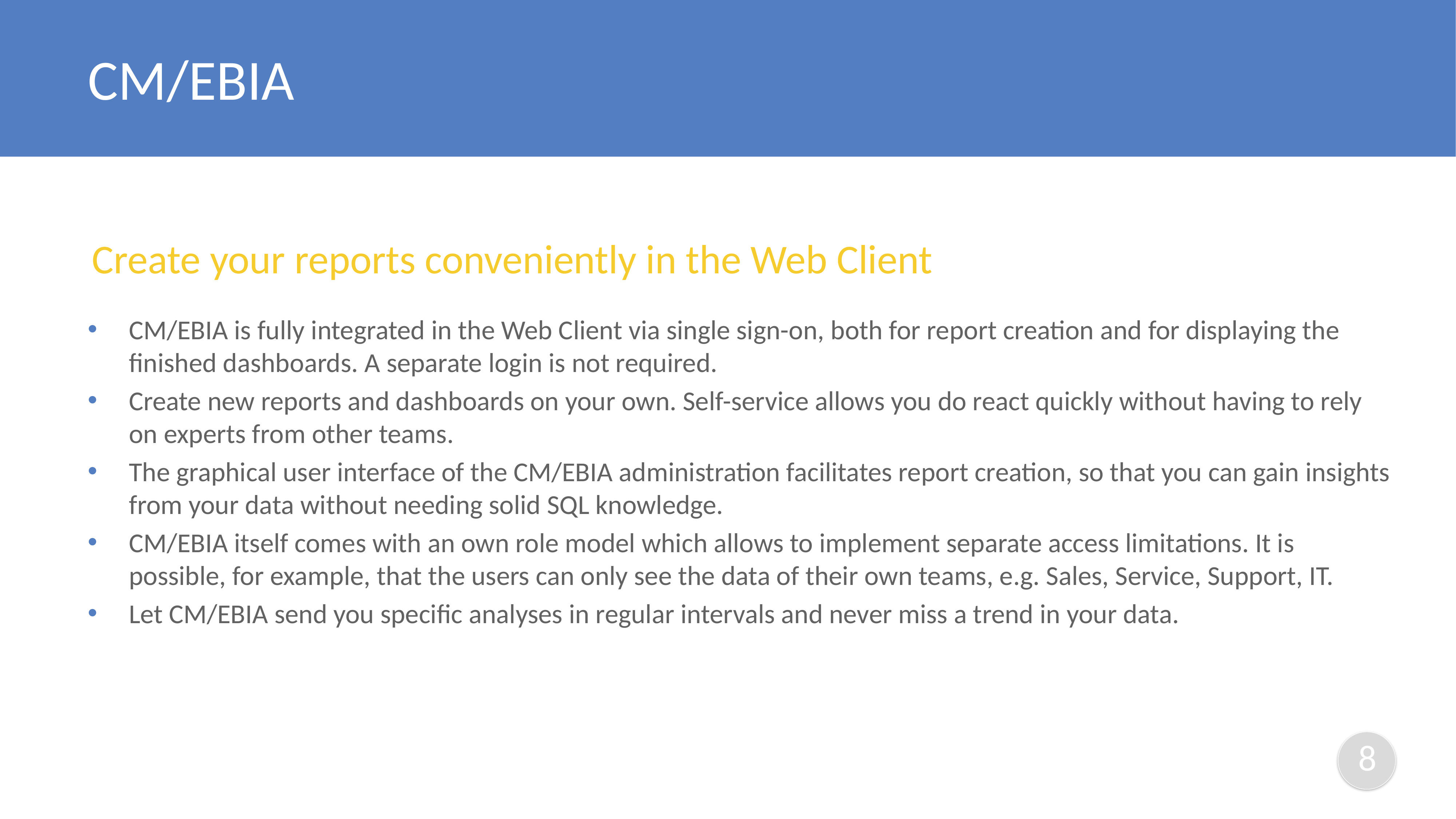

# CM/EBIA
Create your reports conveniently in the Web Client
CM/EBIA is fully integrated in the Web Client via single sign-on, both for report creation and for displaying the finished dashboards. A separate login is not required.
Create new reports and dashboards on your own. Self-service allows you do react quickly without having to rely on experts from other teams.
The graphical user interface of the CM/EBIA administration facilitates report creation, so that you can gain insights from your data without needing solid SQL knowledge.
CM/EBIA itself comes with an own role model which allows to implement separate access limitations. It is possible, for example, that the users can only see the data of their own teams, e.g. Sales, Service, Support, IT.
Let CM/EBIA send you specific analyses in regular intervals and never miss a trend in your data.
8